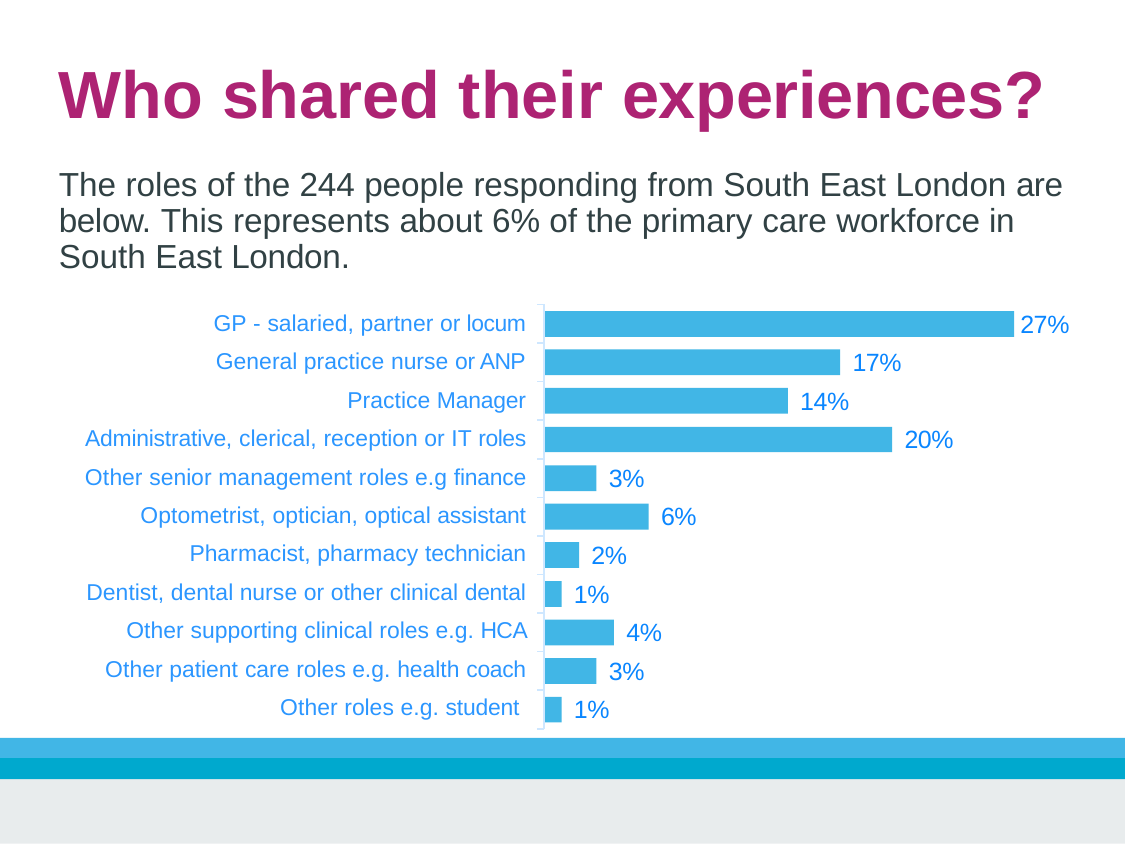

# Who shared their experiences?
The roles of the 244 people responding from South East London are below. This represents about 6% of the primary care workforce in South East London.
GP - salaried, partner or locum General practice nurse or ANP
Practice Manager Administrative, clerical, reception or IT roles Other senior management roles e.g finance Optometrist, optician, optical assistant Pharmacist, pharmacy technician
Dentist, dental nurse or other clinical dental Other supporting clinical roles e.g. HCA Other patient care roles e.g. health coach
Other roles e.g. student

27%
17%
14%
20%
3%
6%
2%
1%
4%
3%
1%